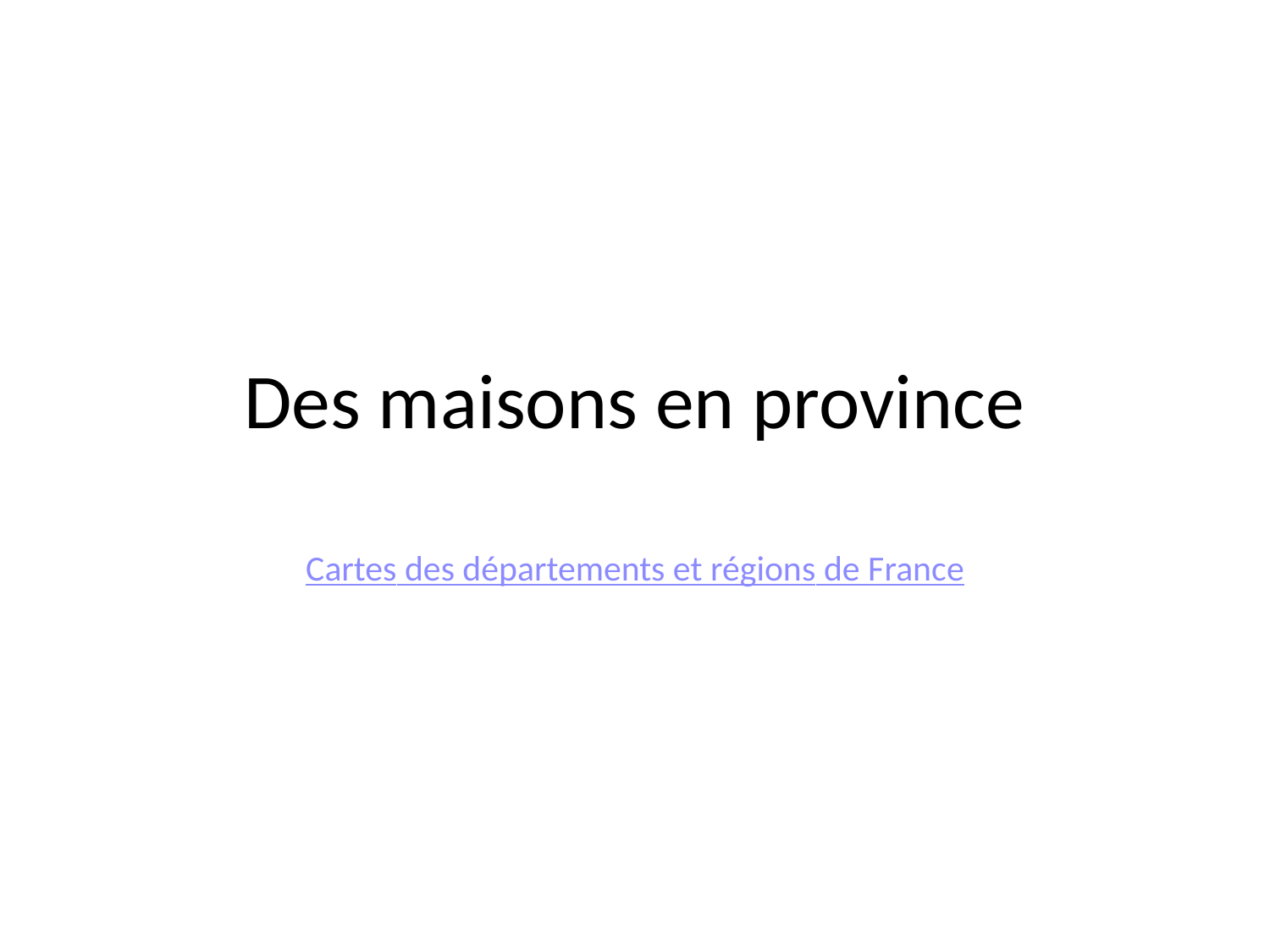

# Des maisons en province
Cartes des départements et régions de France